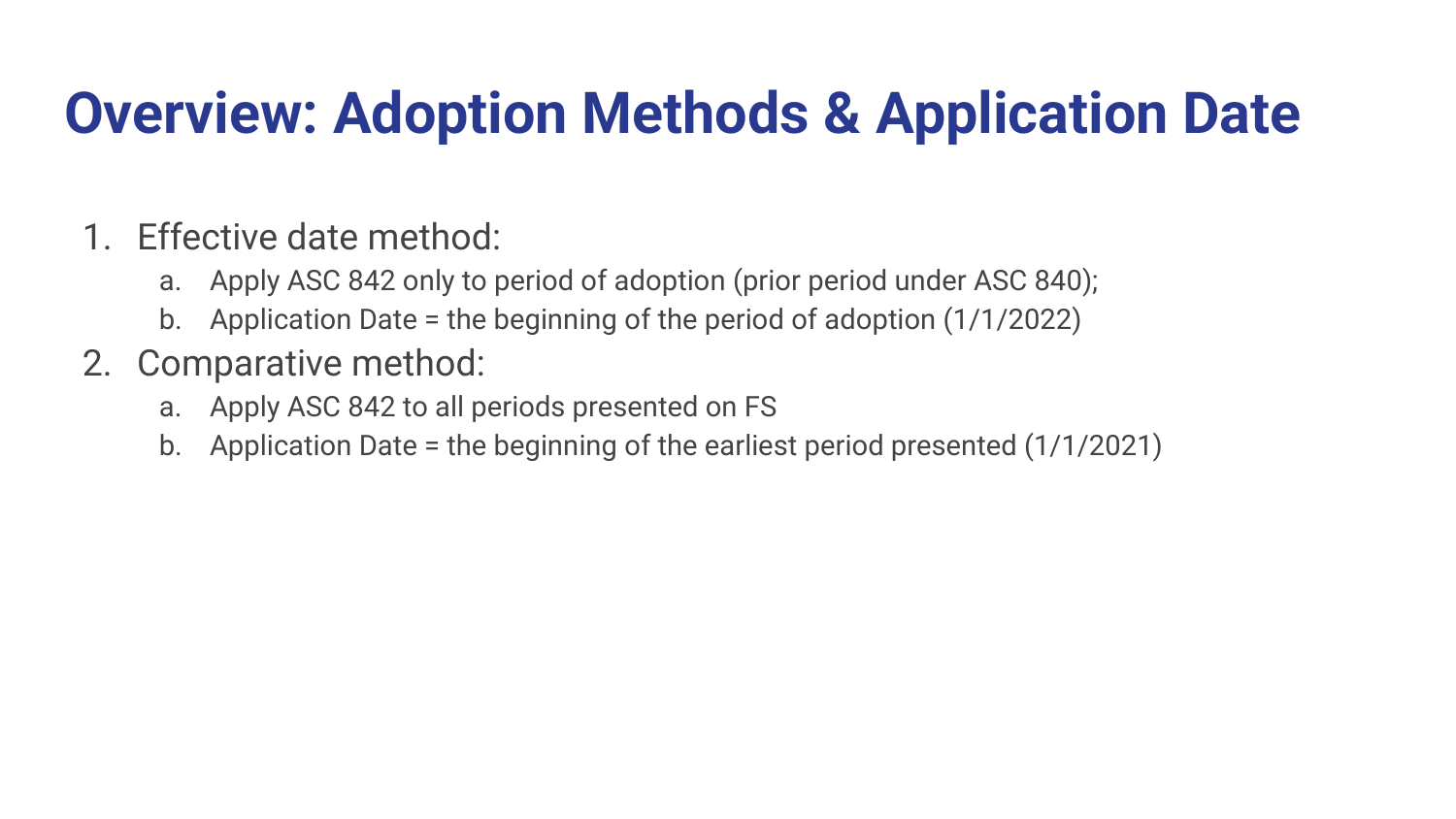

Overview: Adoption Methods & Application Date
Effective date method:
Apply ASC 842 only to period of adoption (prior period under ASC 840);
Application Date = the beginning of the period of adoption (1/1/2022)
Comparative method:
Apply ASC 842 to all periods presented on FS
Application Date = the beginning of the earliest period presented (1/1/2021)